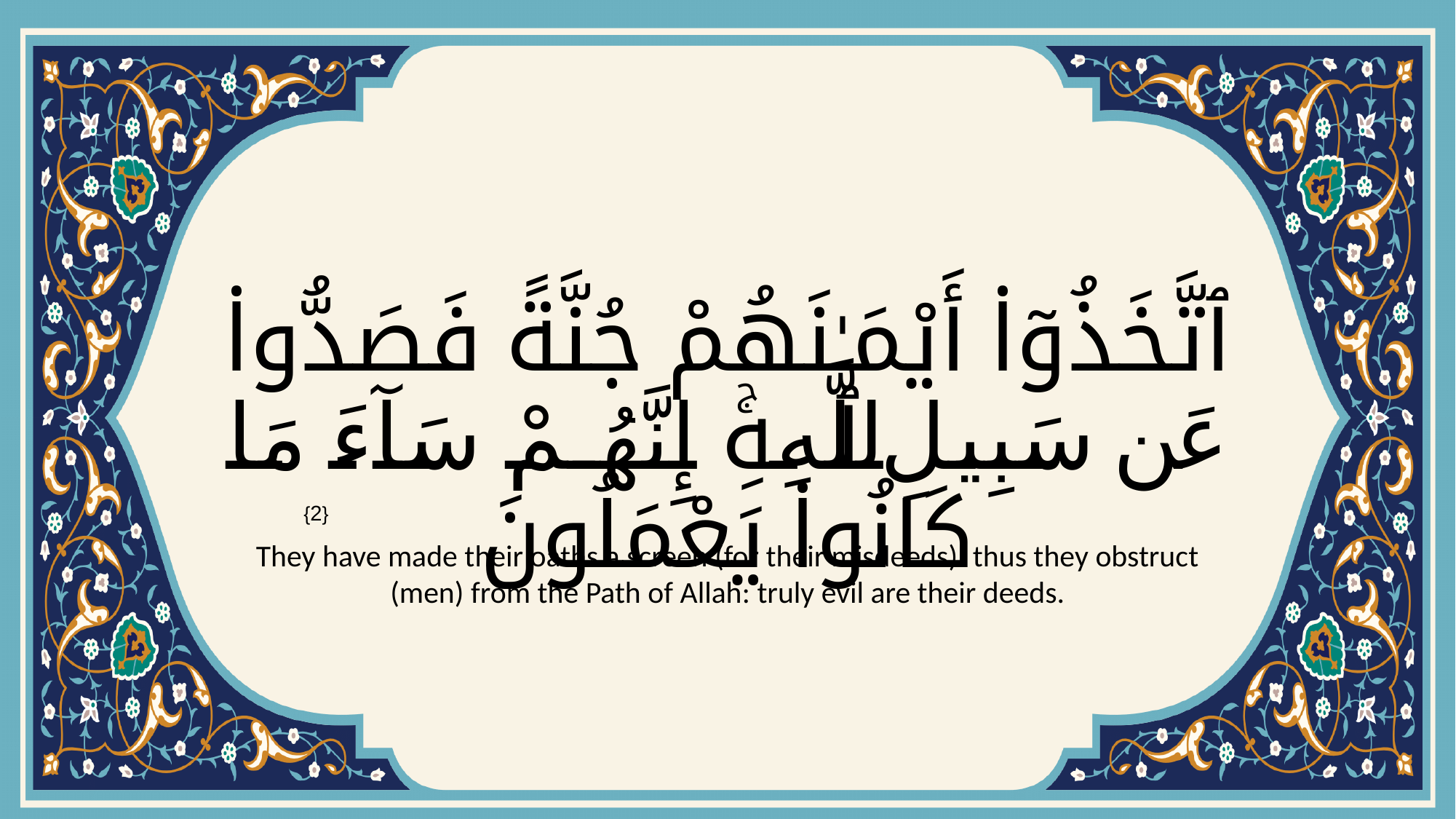

# ٱتَّخَذُوٓا۟ أَيْمَـٰنَهُمْ جُنَّةً فَصَدُّوا۟ عَن سَبِيلِ ٱللَّهِۚ إِنَّهُمْ سَآءَ مَا كَانُوا۟ يَعْمَلُونَ
{2}
They have made their oaths a screen (for their misdeeds): thus they obstruct (men) from the Path of Allah: truly evil are their deeds.